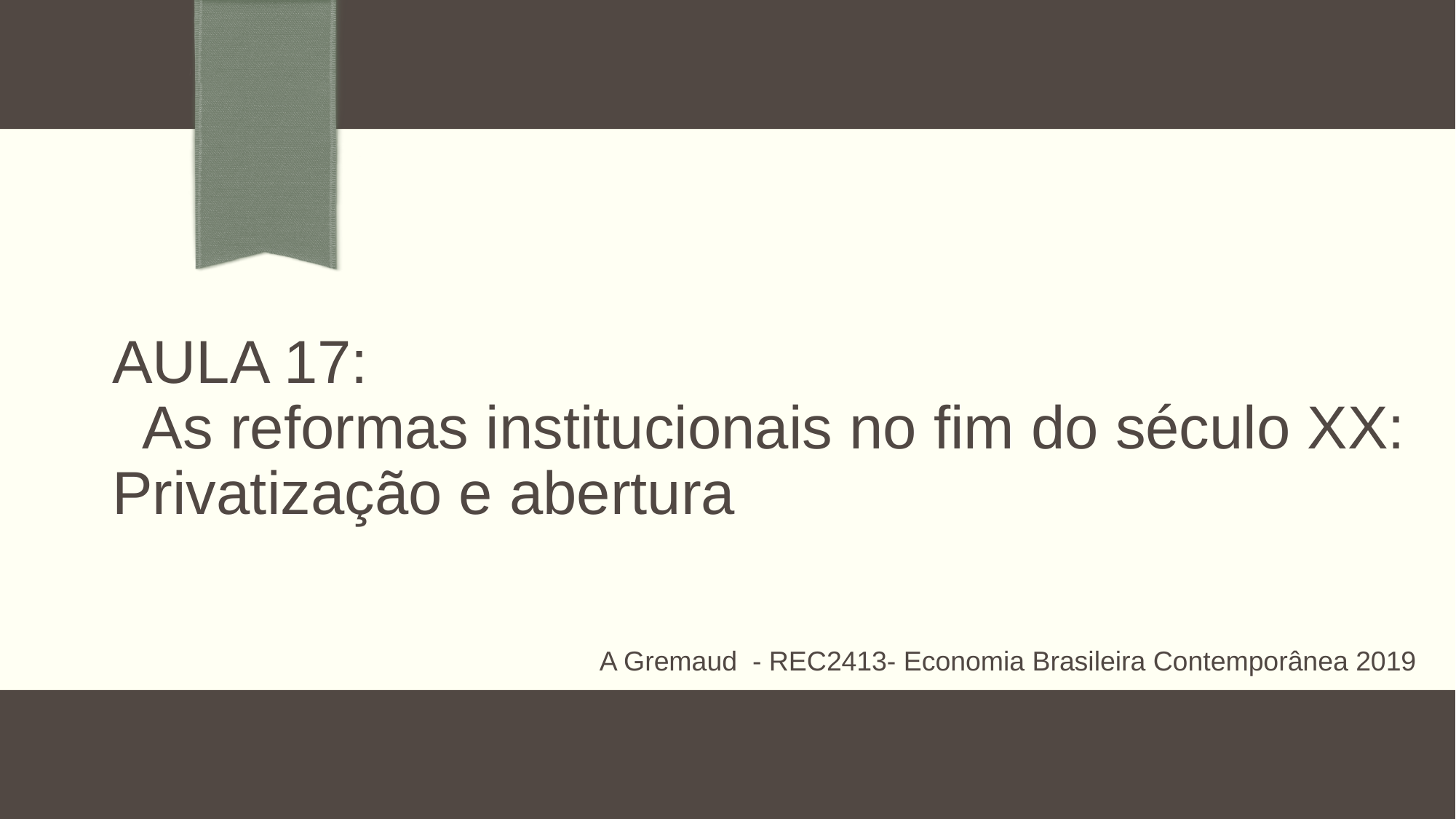

# AULA 17: As reformas institucionais no fim do século XX: Privatização e abertura
A Gremaud  - REC2413- Economia Brasileira Contemporânea 2019